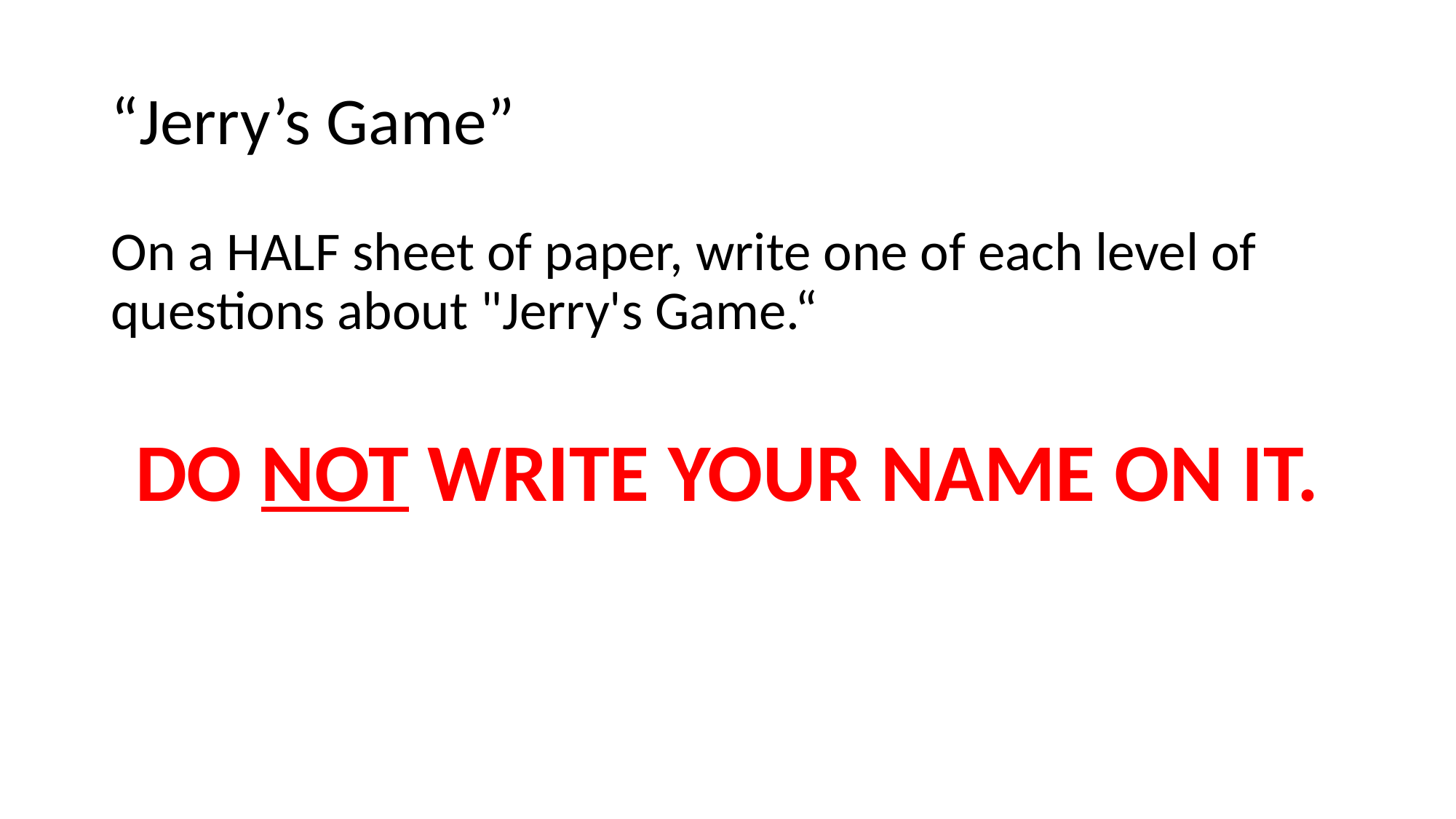

# “Jerry’s Game”
On a HALF sheet of paper, write one of each level of questions about "Jerry's Game.“

DO NOT WRITE YOUR NAME ON IT.